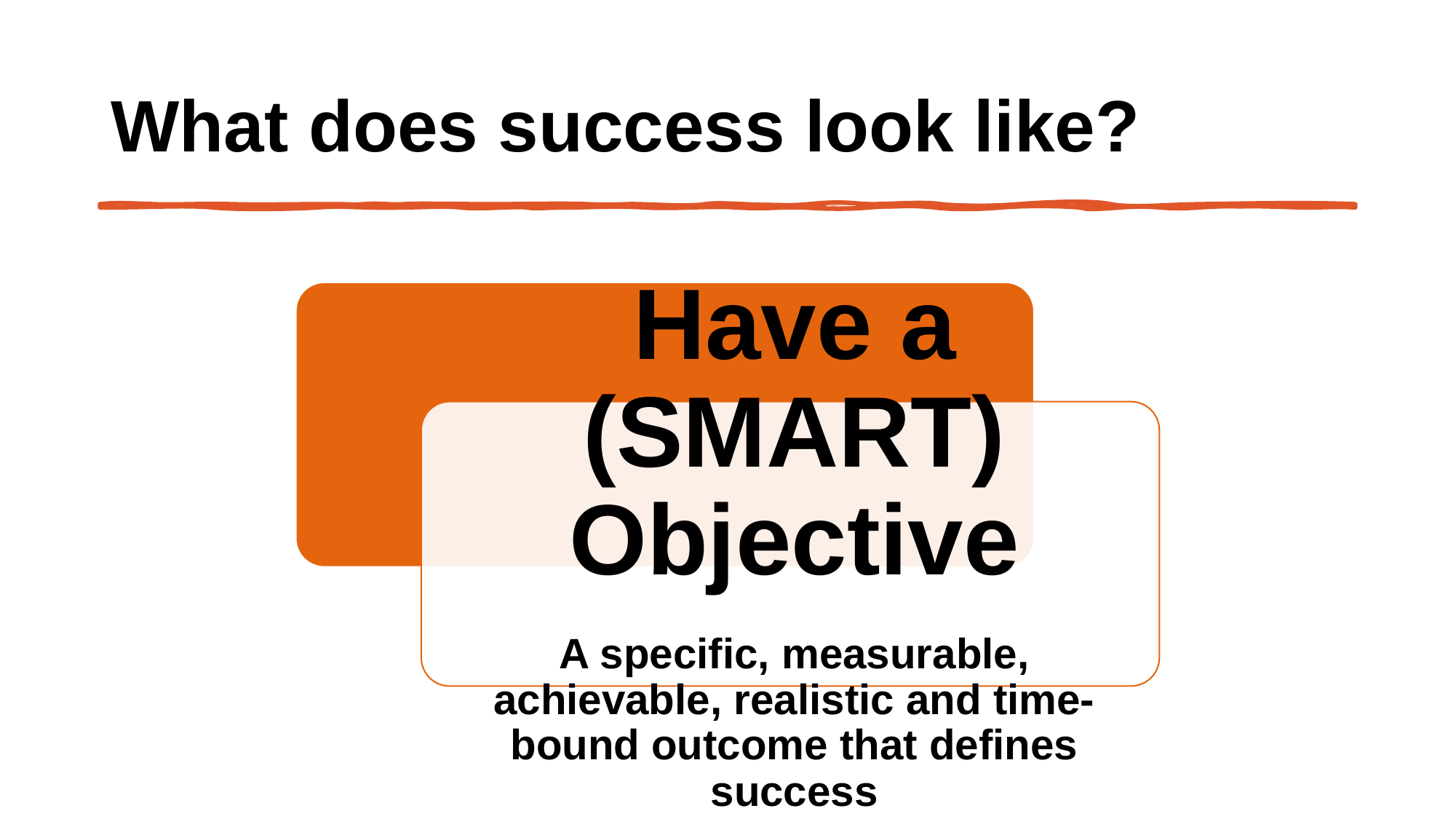

# What does success look like?
Have a (SMART) Objective
A specific, measurable, achievable, realistic and time-bound outcome that defines success